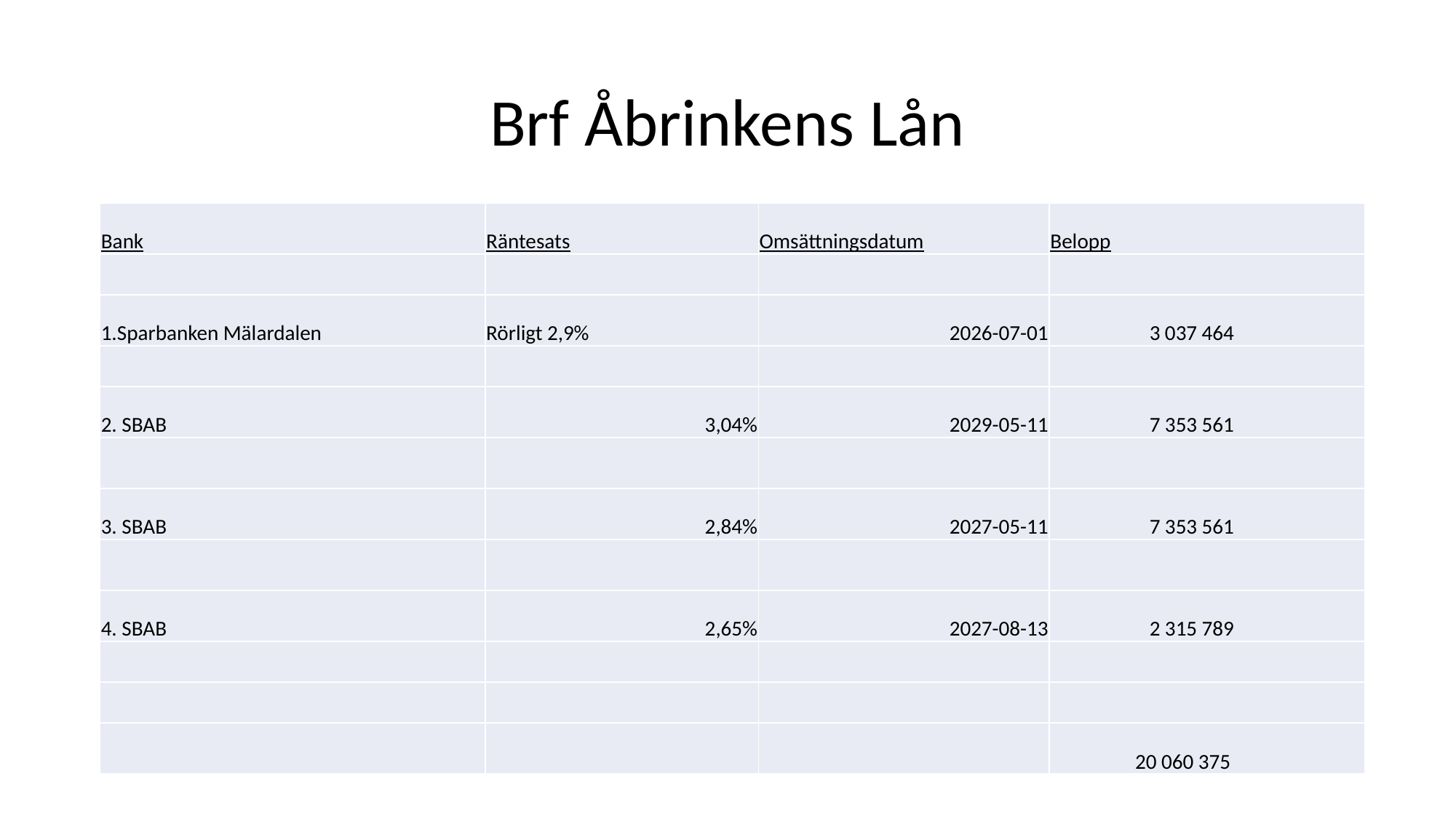

# Brf Åbrinkens Lån
| Bank | Räntesats | Omsättningsdatum | Belopp |
| --- | --- | --- | --- |
|  |  |  |  |
| 1.Sparbanken Mälardalen | Rörligt 2,9% | 2026-07-01 | 3 037 464 |
|  |  |  |  |
| 2. SBAB | 3,04% | 2029-05-11 | 7 353 561 |
|  |  |  |  |
| 3. SBAB | 2,84% | 2027-05-11 | 7 353 561 |
|  |  |  |  |
| 4. SBAB | 2,65% | 2027-08-13 | 2 315 789 |
|  |  |  |  |
|  |  |  |  |
|  |  |  | 20 060 375 |